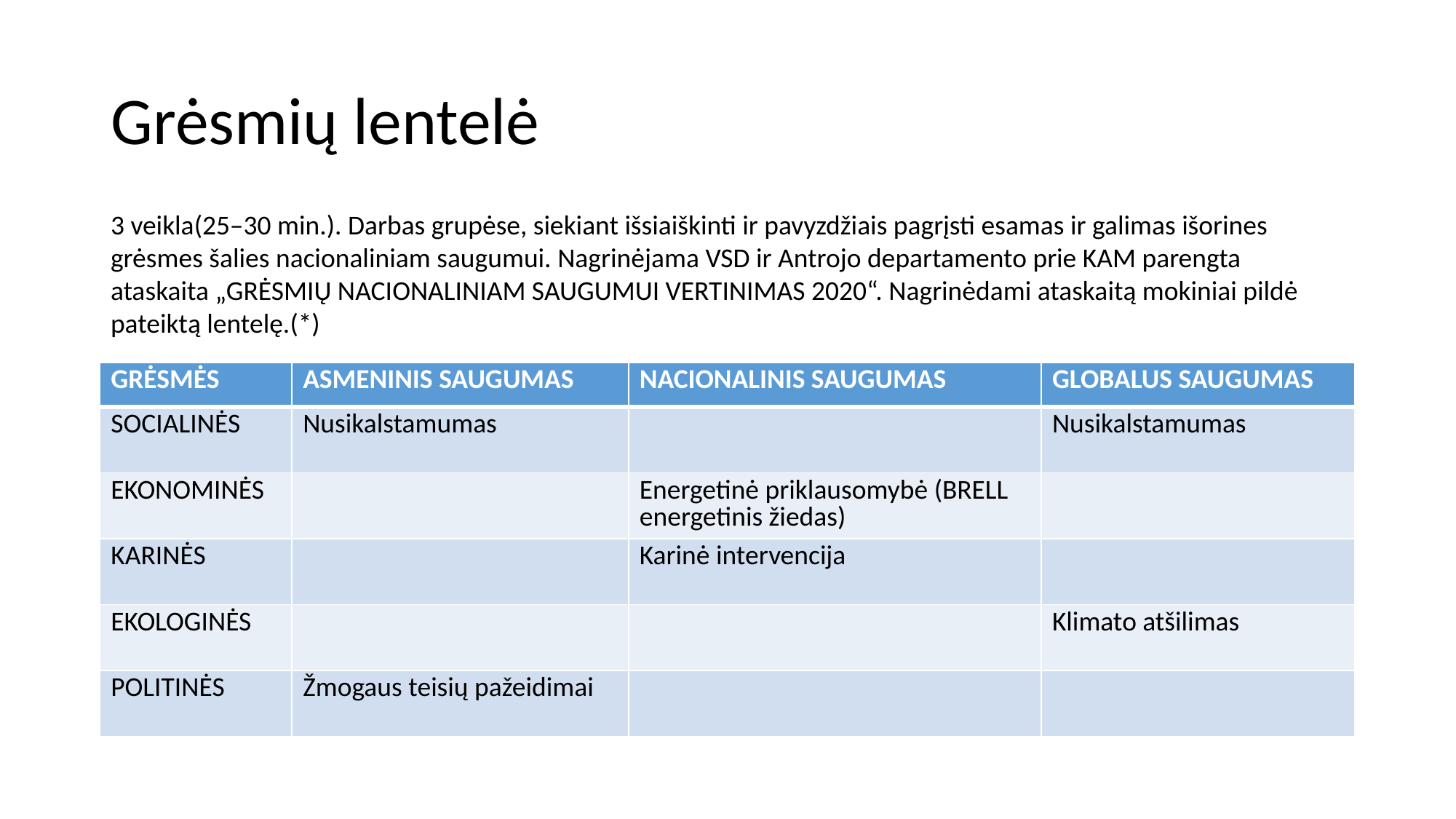

# Grėsmių lentelė
3 veikla(25–30 min.). Darbas grupėse, siekiant išsiaiškinti ir pavyzdžiais pagrįsti esamas ir galimas išorines grėsmes šalies nacionaliniam saugumui. Nagrinėjama VSD ir Antrojo departamento prie KAM parengta ataskaita „GRĖSMIŲ NACIONALINIAM SAUGUMUI VERTINIMAS 2020“. Nagrinėdami ataskaitą mokiniai pildė pateiktą lentelę.(*)
| GRĖSMĖS | ASMENINIS SAUGUMAS | NACIONALINIS SAUGUMAS | GLOBALUS SAUGUMAS |
| --- | --- | --- | --- |
| SOCIALINĖS | Nusikalstamumas |  | Nusikalstamumas |
| EKONOMINĖS |  | Energetinė priklausomybė (BRELL energetinis žiedas) |  |
| KARINĖS |  | Karinė intervencija |  |
| EKOLOGINĖS |  |  | Klimato atšilimas |
| POLITINĖS | Žmogaus teisių pažeidimai |  |  |